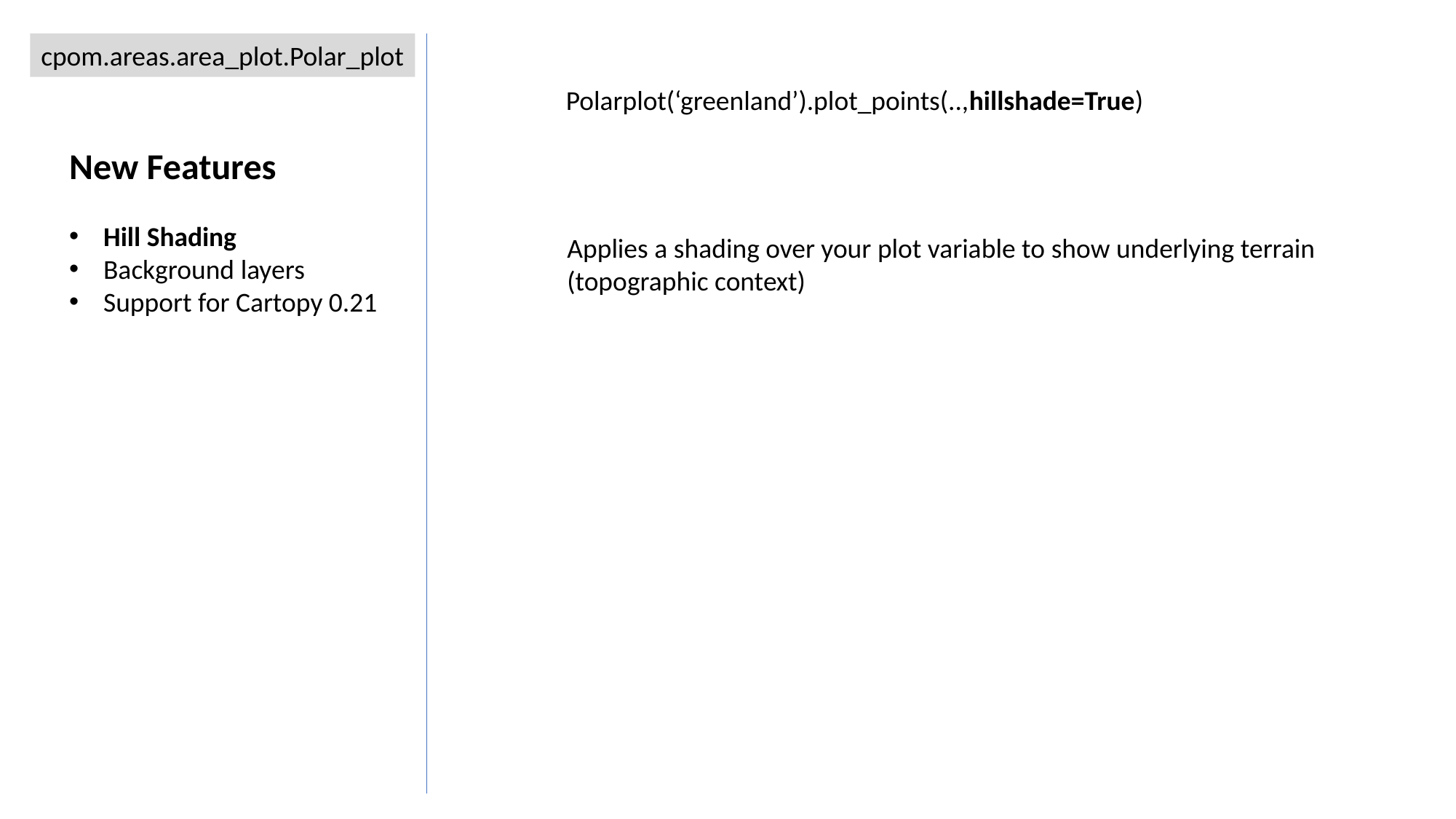

cpom.areas.area_plot.Polar_plot
Polarplot(‘greenland’).plot_points(..,hillshade=True)
New Features

Hill Shading
Background layers
Support for Cartopy 0.21

Applies a shading over your plot variable to show underlying terrain
(topographic context)